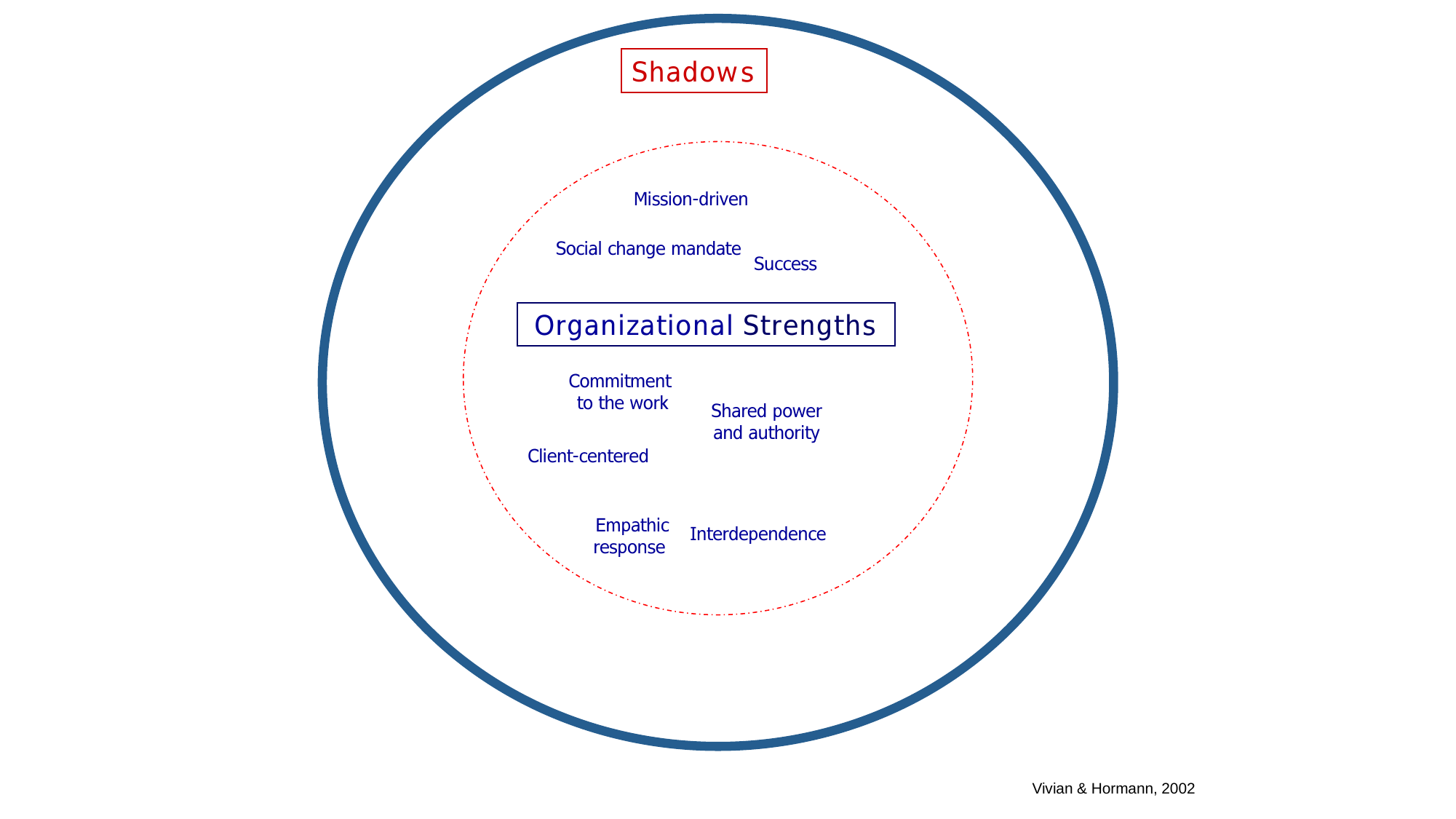

Shadows

Mission-driven
Social change mandate
Success
Organizational Strengths
Commitment  to the work
Shared power and authority
Client-centered
Empathic response
Interdependence

Vivian & Hormann, 2002